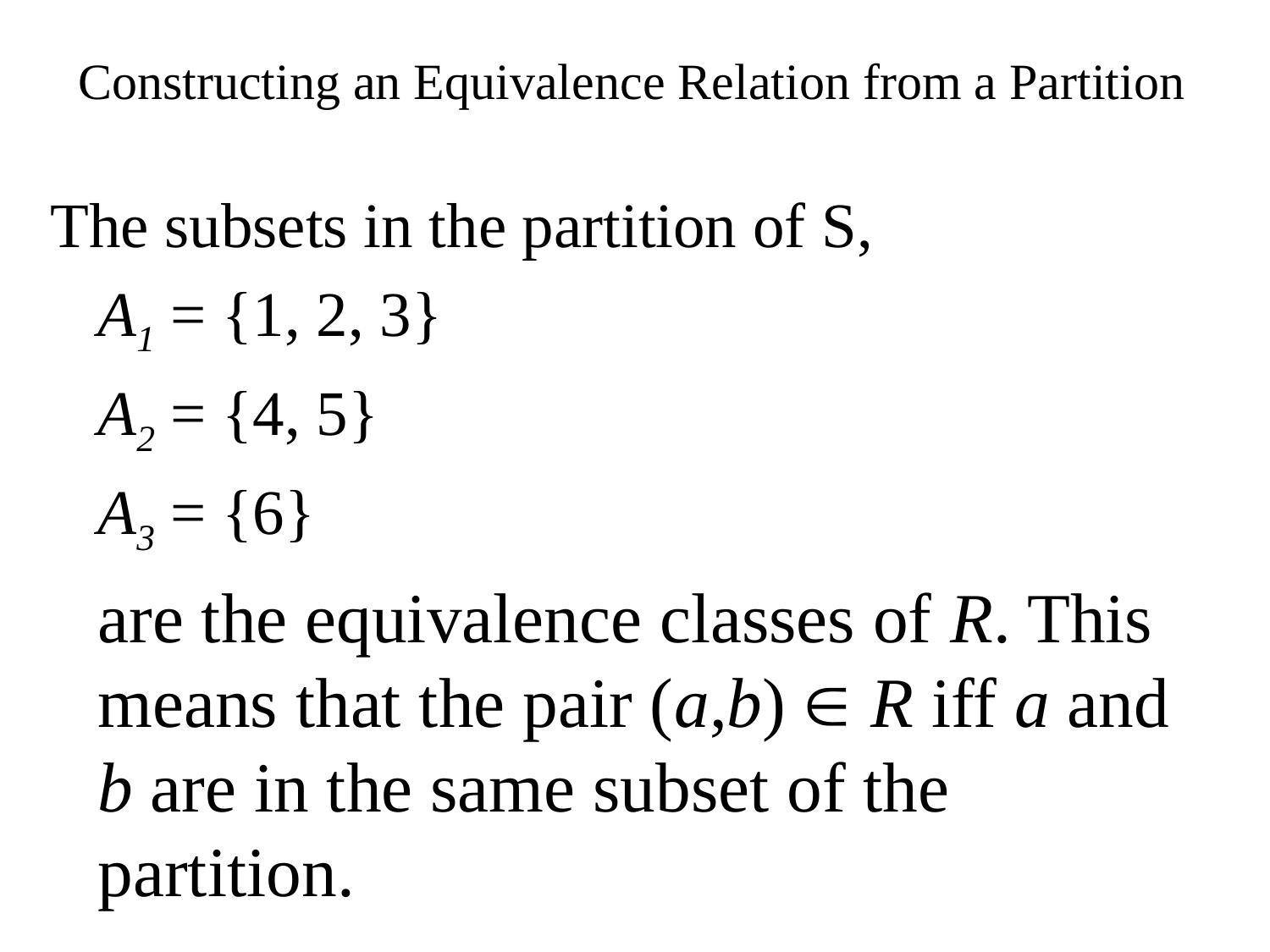

# Constructing an Equivalence Relation from a Partition
The subsets in the partition of S,
	A1 = {1, 2, 3}
	A2 = {4, 5}
	A3 = {6}
	are the equivalence classes of R. This means that the pair (a,b) ∈ R iff a and b are in the same subset of the partition.